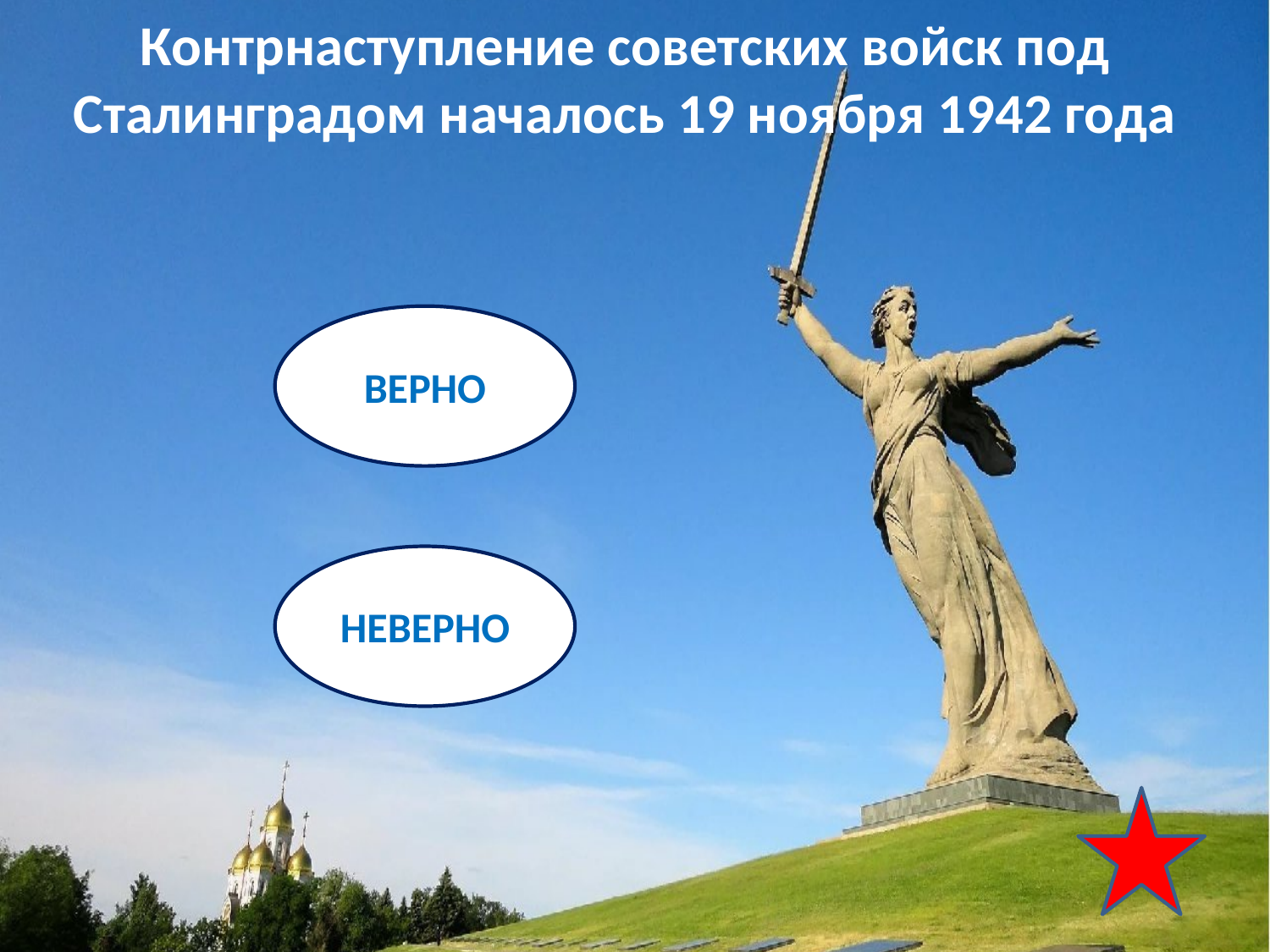

Контрнаступление советских войск под Сталинградом началось 19 ноября 1942 года
ВЕРНО
НЕВЕРНО